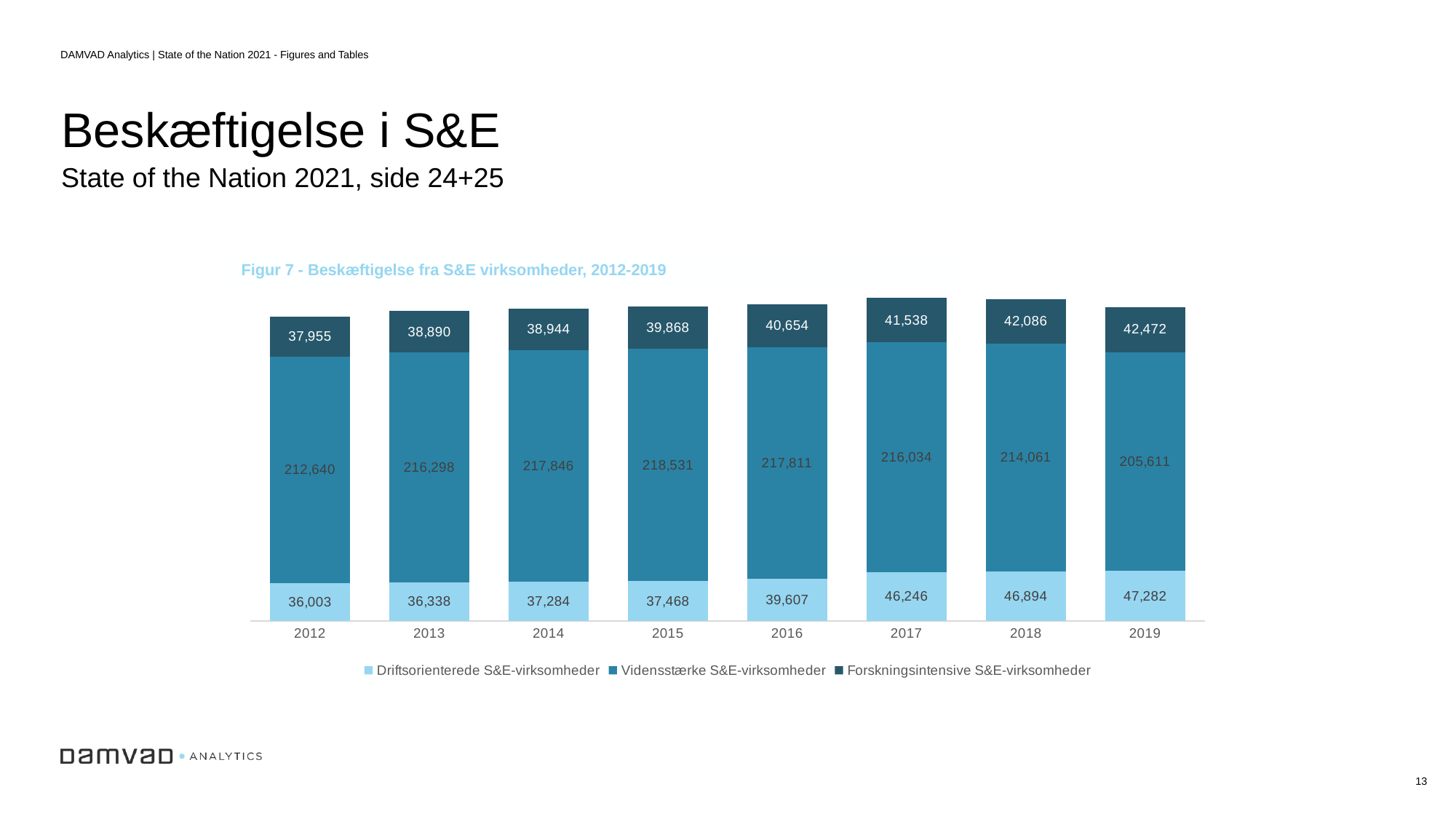

DAMVAD Analytics | State of the Nation 2021 - Figures and Tables
Beskæftigelse i S&E
State of the Nation 2021, side 24+25

### Chart

| Category | Driftsorienterede S&E-virksomheder | Vidensstærke S&E-virksomheder | Forskningsintensive S&E-virksomheder |
|---|---|---|---|
| 2012 | 36003.0 | 212640.0 | 37955.0 |
| 2013 | 36338.0 | 216298.0 | 38890.0 |
| 2014 | 37284.0 | 217846.0 | 38944.0 |
| 2015 | 37468.0 | 218531.0 | 39868.0 |
| 2016 | 39607.0 | 217811.0 | 40654.0 |
| 2017 | 46246.0 | 216034.0 | 41538.0 |
| 2018 | 46894.29 | 214060.76 | 42086.17 |
| 2019 | 47282.0 | 205610.5 | 42472.0 |
Figur 7 - Beskæftigelse fra S&E virksomheder, 2012-2019
13